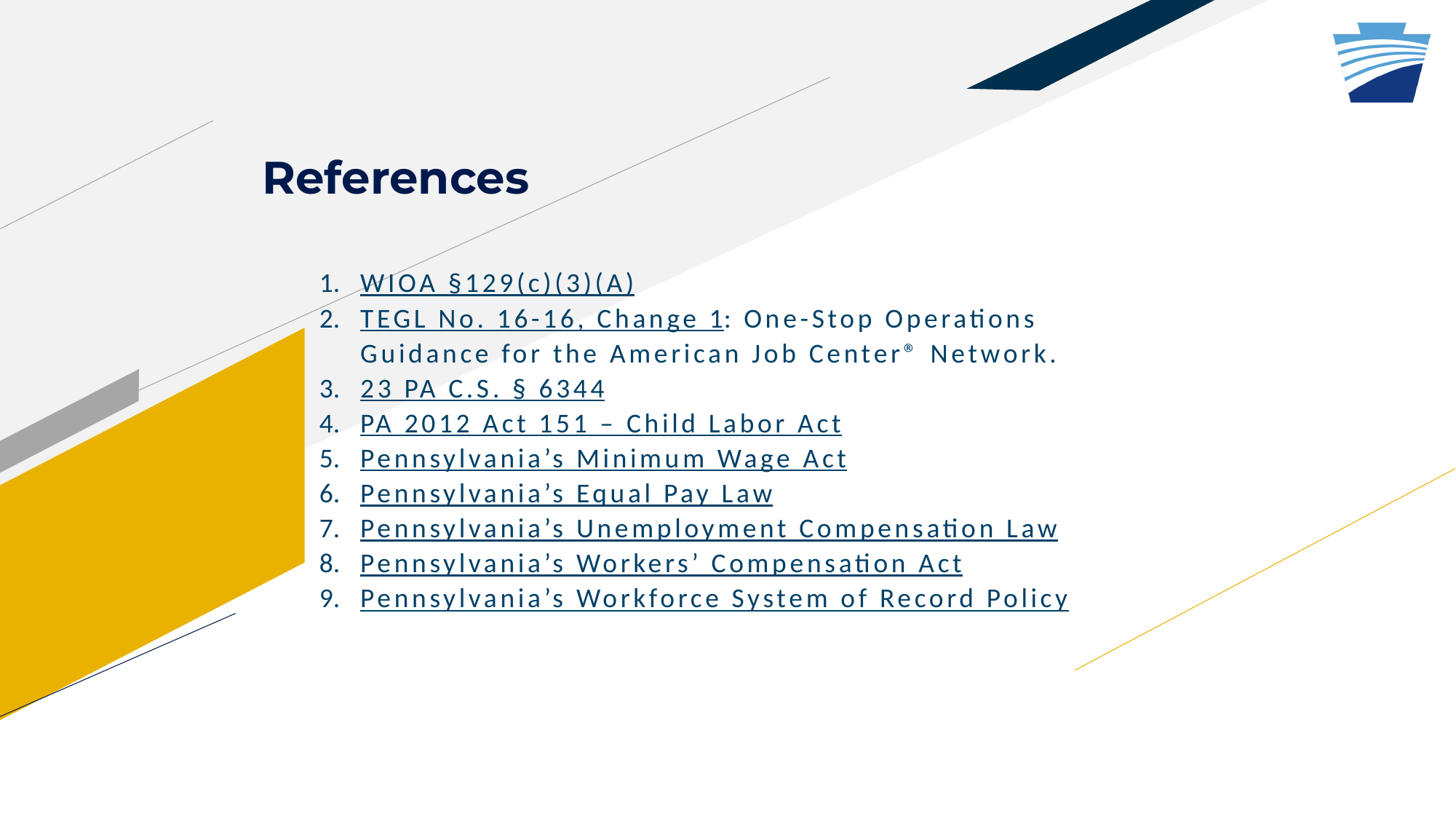

# References
WIOA §129(c)(3)(A)
TEGL No. 16-16, Change 1: One-Stop Operations Guidance for the American Job Center® Network.
23 PA C.S. § 6344
PA 2012 Act 151 – Child Labor Act
Pennsylvania’s Minimum Wage Act
Pennsylvania’s Equal Pay Law
Pennsylvania’s Unemployment Compensation Law
Pennsylvania’s Workers’ Compensation Act
Pennsylvania’s Workforce System of Record Policy